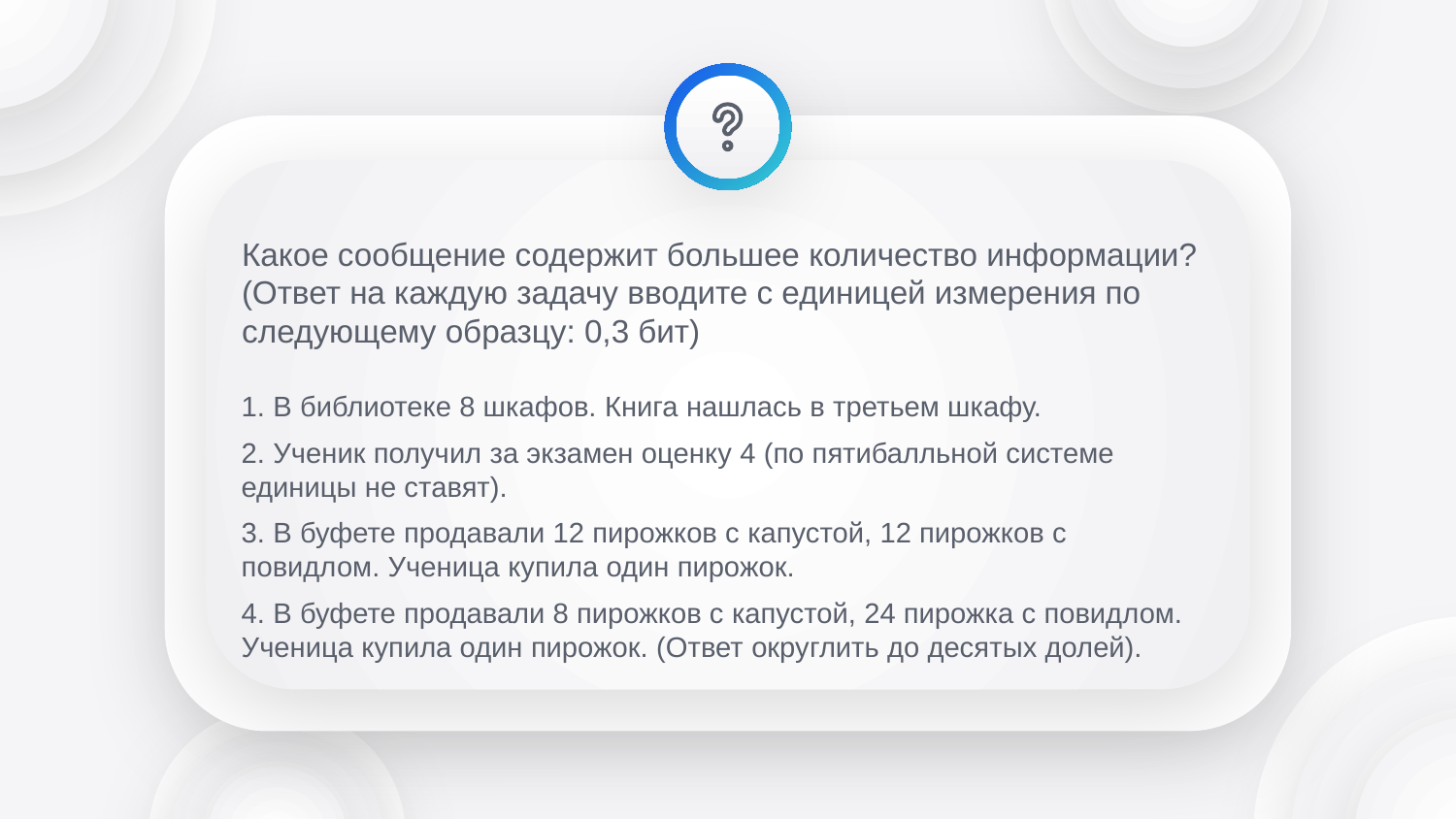

Какое сообщение содержит большее количество информации? (Ответ на каждую задачу вводите с единицей измерения по следующему образцу: 0,3 бит)
1. В библиотеке 8 шкафов. Книга нашлась в третьем шкафу.
2. Ученик получил за экзамен оценку 4 (по пятибалльной системе единицы не ставят).
3. В буфете продавали 12 пирожков с капустой, 12 пирожков с повидлом. Ученица купила один пирожок.
4. В буфете продавали 8 пирожков с капустой, 24 пирожка с повидлом. Ученица купила один пирожок. (Ответ округлить до десятых долей).